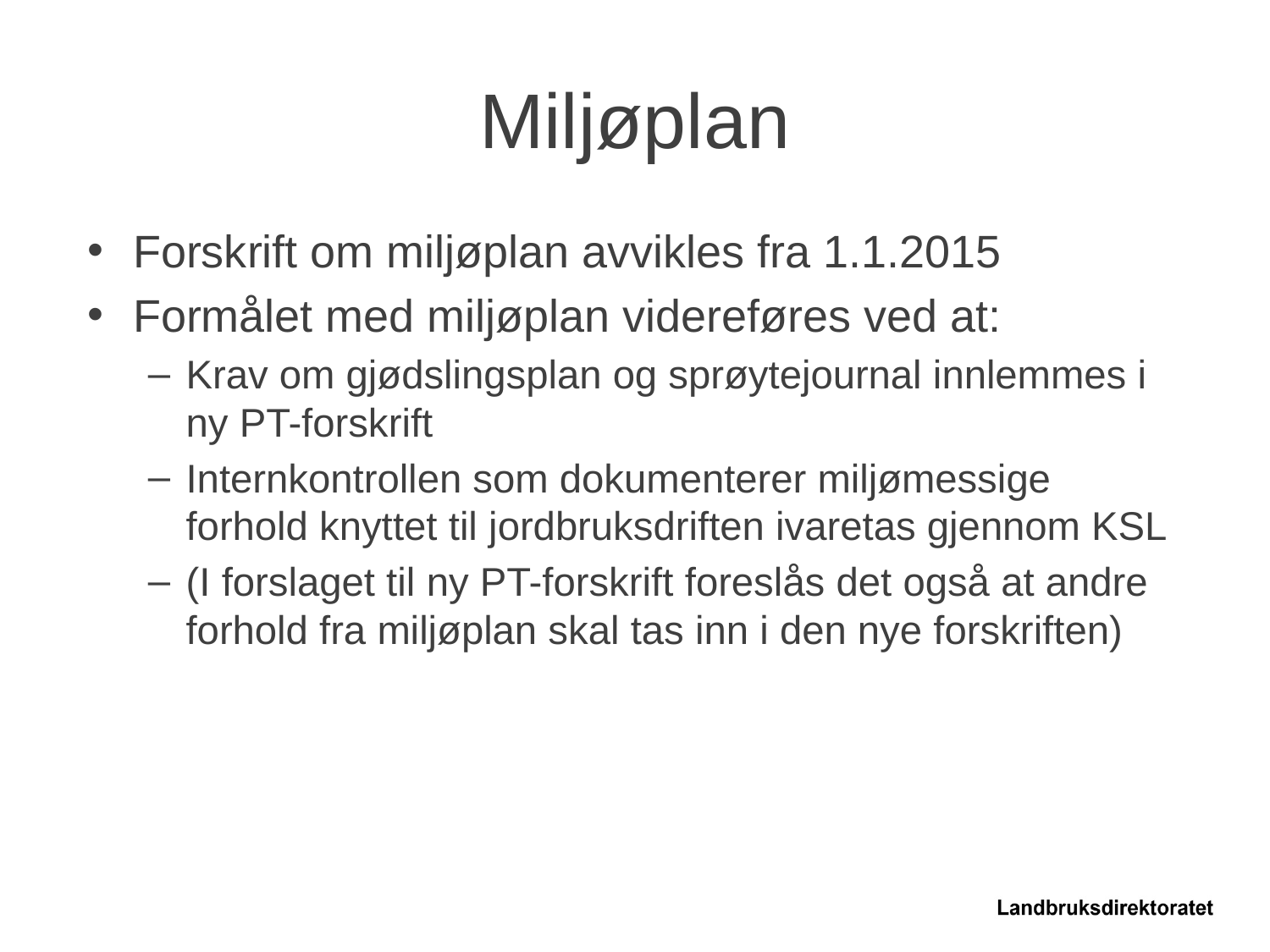

# Miljøplan
Forskrift om miljøplan avvikles fra 1.1.2015
Formålet med miljøplan videreføres ved at:
Krav om gjødslingsplan og sprøytejournal innlemmes i ny PT-forskrift
Internkontrollen som dokumenterer miljømessige forhold knyttet til jordbruksdriften ivaretas gjennom KSL
(I forslaget til ny PT-forskrift foreslås det også at andre forhold fra miljøplan skal tas inn i den nye forskriften)